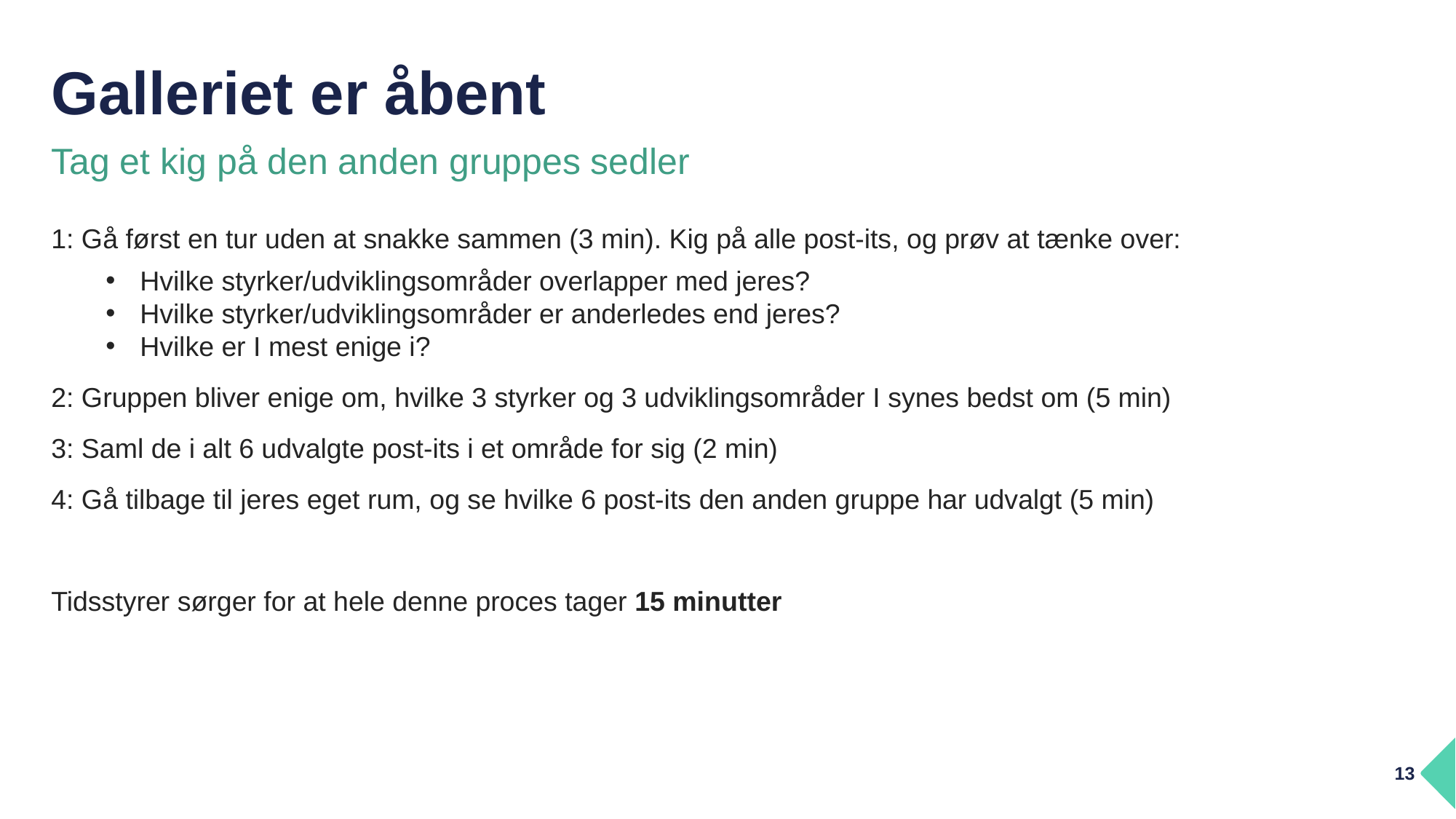

# Galleriet er åbent

Tag et kig på den anden gruppes sedler
1: Gå først en tur uden at snakke sammen (3 min). Kig på alle post-its, og prøv at tænke over:
Hvilke styrker/udviklingsområder overlapper med jeres?
Hvilke styrker/udviklingsområder er anderledes end jeres?
Hvilke er I mest enige i?
2: Gruppen bliver enige om, hvilke 3 styrker og 3 udviklingsområder I synes bedst om (5 min)
3: Saml de i alt 6 udvalgte post-its i et område for sig (2 min)
4: Gå tilbage til jeres eget rum, og se hvilke 6 post-its den anden gruppe har udvalgt (5 min)

Tidsstyrer sørger for at hele denne proces tager 15 minutter